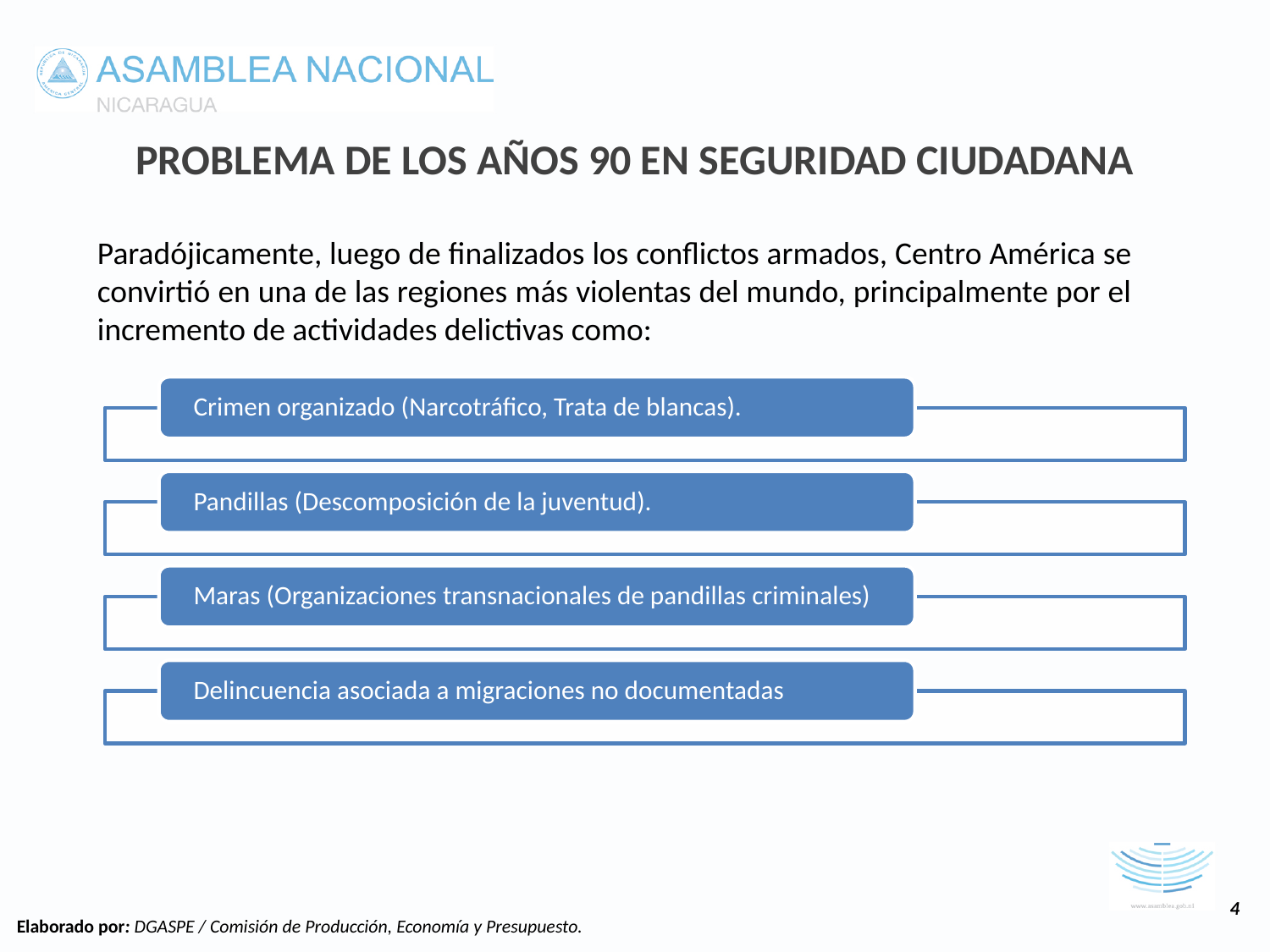

PROBLEMA DE LOS AÑOS 90 EN SEGURIDAD CIUDADANA
Paradójicamente, luego de finalizados los conflictos armados, Centro América se convirtió en una de las regiones más violentas del mundo, principalmente por el incremento de actividades delictivas como:
Crimen organizado (Narcotráfico, Trata de blancas).
Pandillas (Descomposición de la juventud).
Maras (Organizaciones transnacionales de pandillas criminales)
Delincuencia asociada a migraciones no documentadas
4
Elaborado por: DGASPE / Comisión de Producción, Economía y Presupuesto.